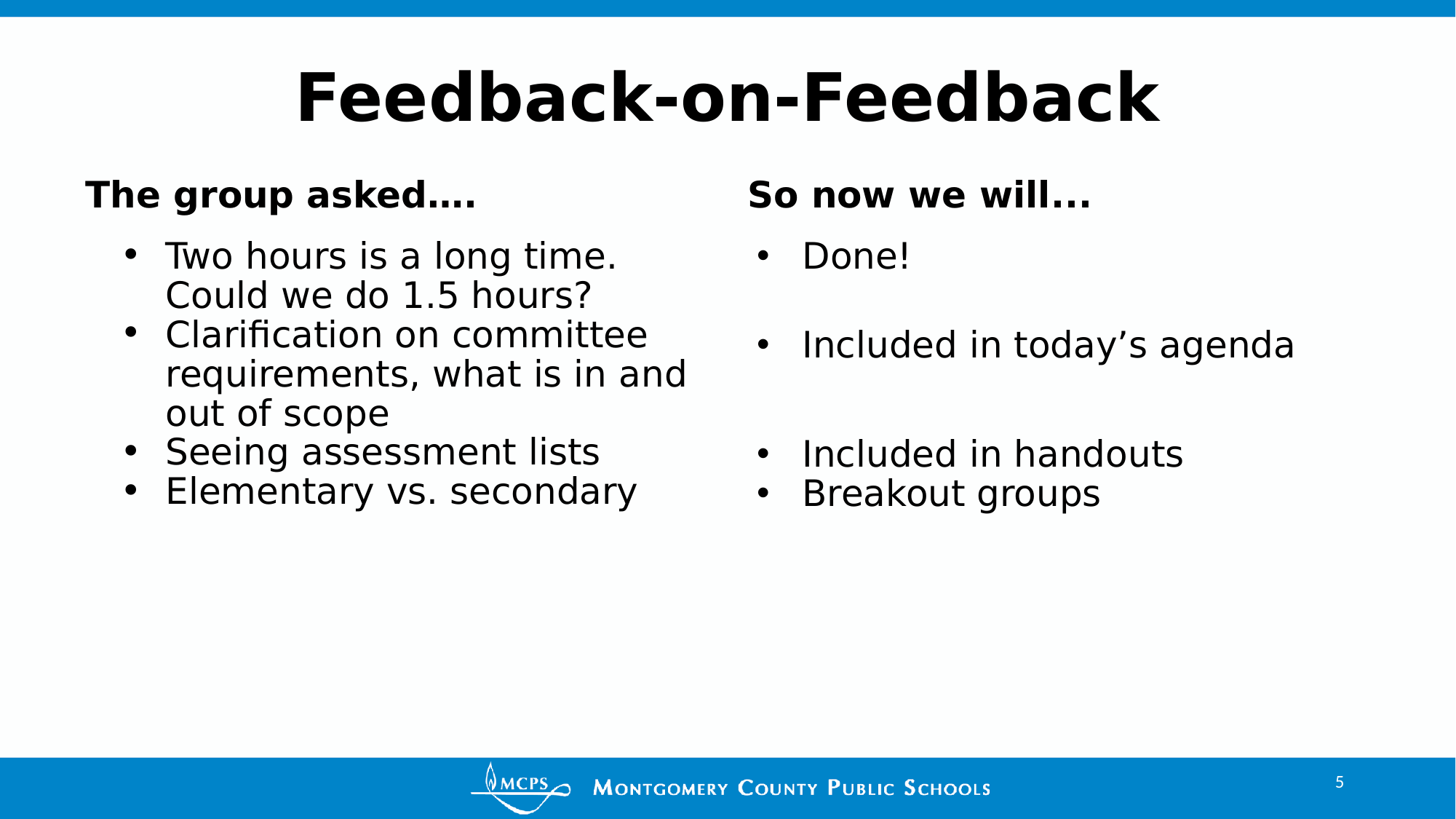

# Feedback-on-Feedback
The group asked….
So now we will...

Done!

Included in today’s agenda

Included in handouts
Breakout groups
Two hours is a long time. Could we do 1.5 hours?
Clarification on committee requirements, what is in and out of scope
Seeing assessment lists
Elementary vs. secondary

5